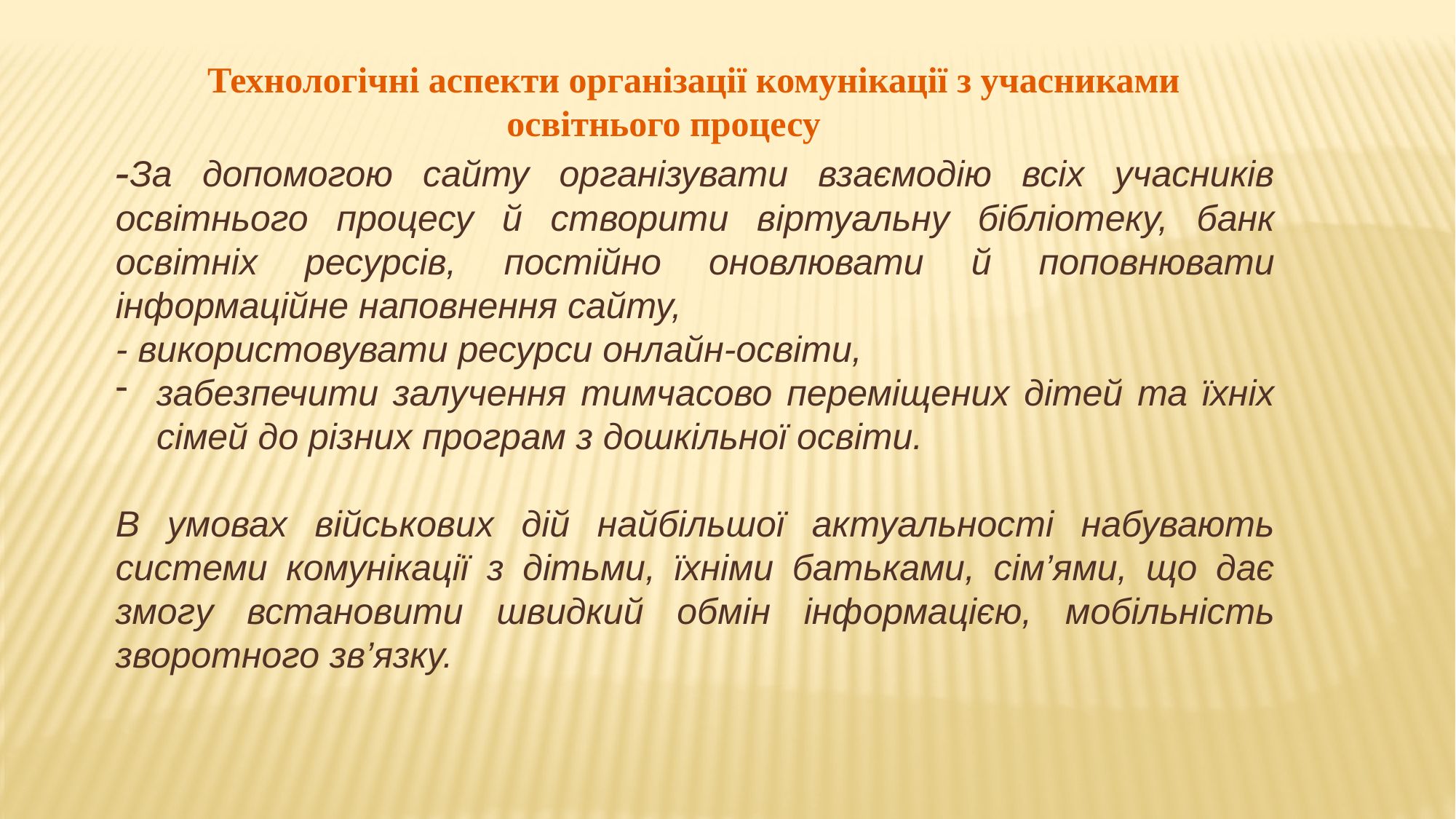

Технологічні аспекти організації комунікації з учасниками
                                           освітнього процесу
-За допомогою сайту організувати взаємодію всіх учасників освітнього процесу й створити віртуальну бібліотеку, банк освітніх ресурсів, постійно оновлювати й поповнювати інформаційне наповнення сайту,
- використовувати ресурси онлайн-освіти,
забезпечити залучення тимчасово переміщених дітей та їхніх сімей до різних програм з дошкільної освіти.

В умовах військових дій найбільшої актуальності набувають системи комунікації з дітьми, їхніми батьками, сім’ями, що дає змогу встановити швидкий обмін інформацією, мобільність зворотного зв’язку.